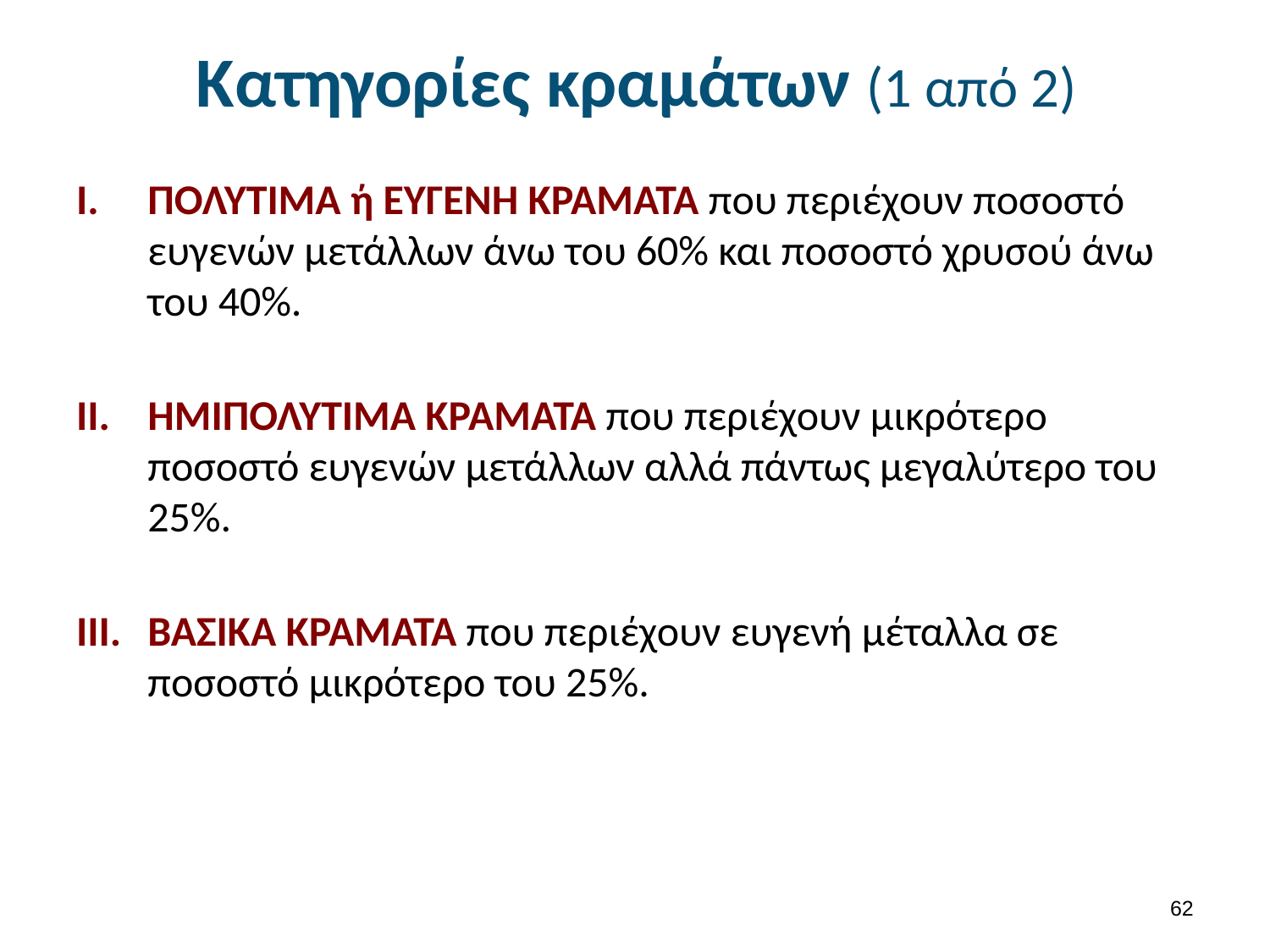

# Κατηγορίες κραμάτων (1 από 2)
ΠΟΛΥΤΙΜΑ ή ΕΥΓΕΝΗ ΚΡΑΜΑΤΑ που περιέχουν ποσοστό ευγενών μετάλλων άνω του 60% και ποσοστό χρυσού άνω του 40%.
ΗΜΙΠΟΛΥΤΙΜΑ ΚΡΑΜΑΤΑ που περιέχουν μικρότερο ποσοστό ευγενών μετάλλων αλλά πάντως μεγαλύτερο του 25%.
ΒΑΣΙΚΑ ΚΡΑΜΑΤΑ που περιέχουν ευγενή μέταλλα σε ποσοστό μικρότερο του 25%.

62